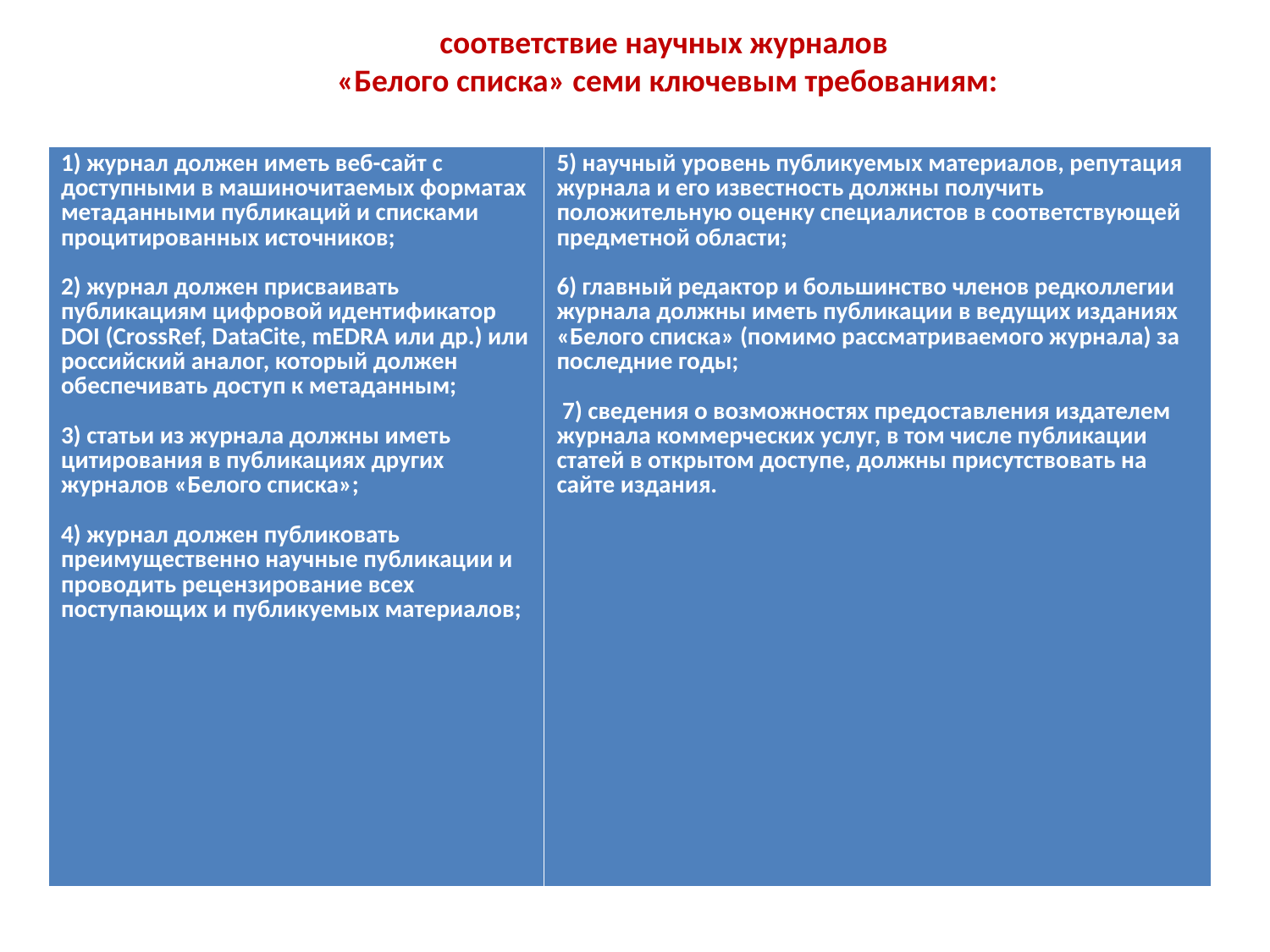

соответствие научных журналов «Белого списка» семи ключевым требованиям:

соответствие научных журналов
 «Белого списка» семи ключевым требованиям:
| 1) журнал должен иметь веб-сайт с доступными в машиночитаемых форматах метаданными публикаций и списками процитированных источников; 2) журнал должен присваивать публикациям цифровой идентификатор DOI (CrossRef, DataCite, mEDRA или др.) или российский аналог, который должен обеспечивать доступ к метаданным; 3) статьи из журнала должны иметь цитирования в публикациях других журналов «Белого списка»; 4) журнал должен публиковать преимущественно научные публикации и проводить рецензирование всех поступающих и публикуемых материалов; | 5) научный уровень публикуемых материалов, репутация журнала и его известность должны получить положительную оценку специалистов в соответствующей предметной области; 6) главный редактор и большинство членов редколлегии журнала должны иметь публикации в ведущих изданиях «Белого списка» (помимо рассматриваемого журнала) за последние годы; 7) сведения о возможностях предоставления издателем журнала коммерческих услуг, в том числе публикации статей в открытом доступе, должны присутствовать на сайте издания. |
| --- | --- |